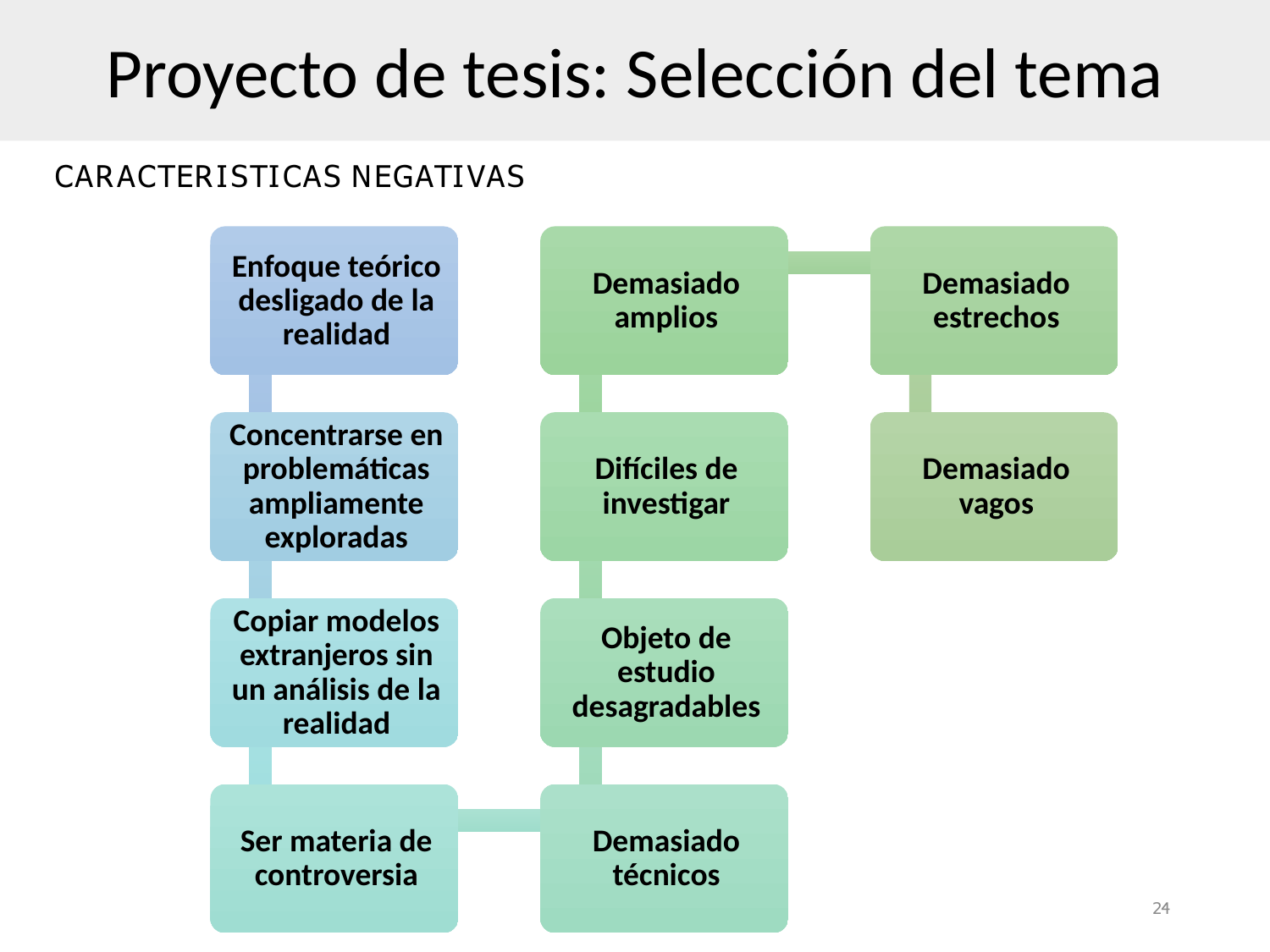

Proyecto de tesis: Selección del tema
#
CARACTERISTICAS NEGATIVAS
Enfoque teórico desligado de la realidad
Concentrarse en problemáticas ampliamente exploradas
Copiar modelos extranjeros sin un análisis de la realidad
Ser materia de controversia
Demasiado técnicos
Objeto de estudio desagradables
Difíciles de investigar
Demasiado amplios
Demasiado estrechos
Demasiado vagos
24